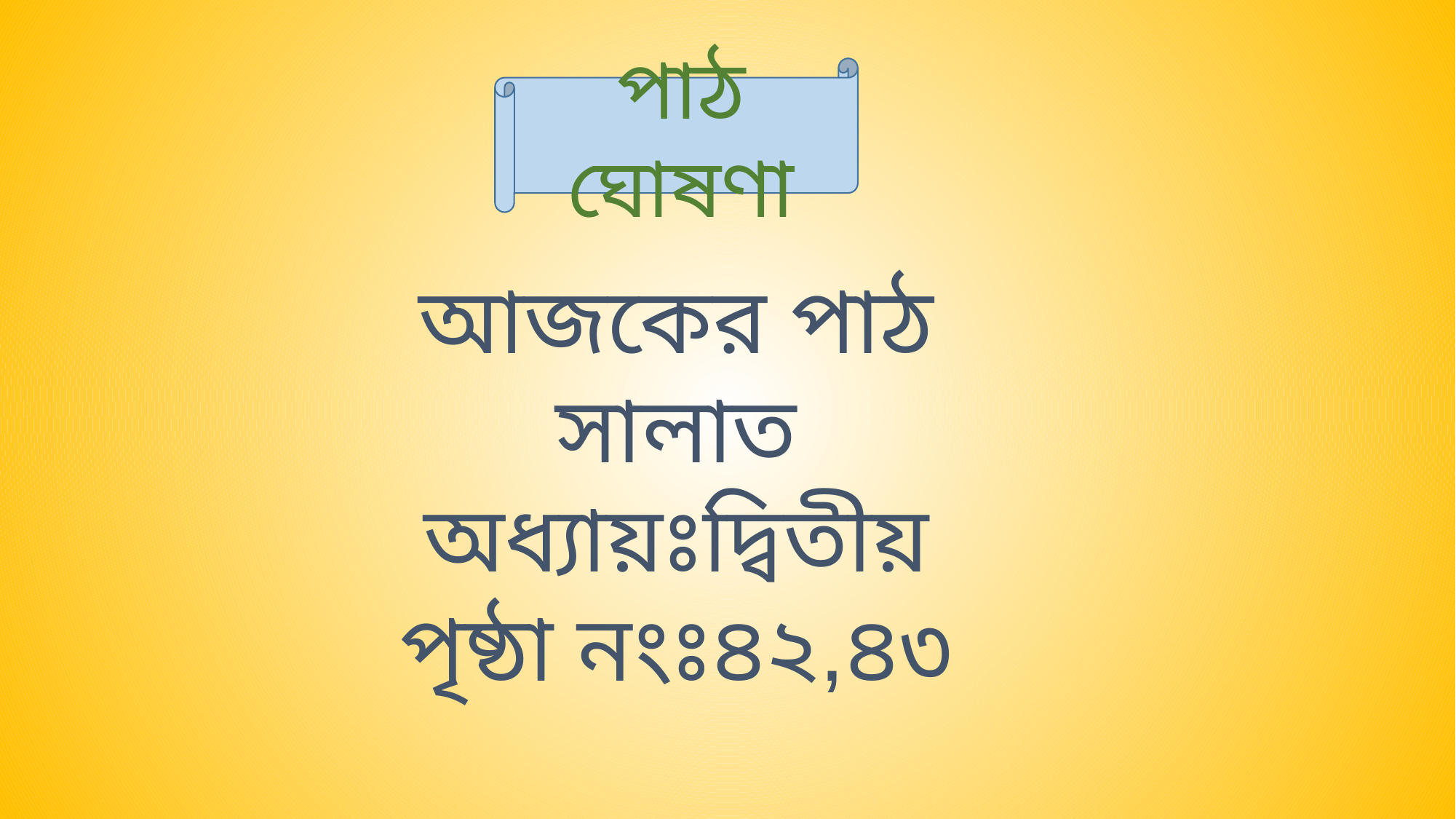

পাঠ ঘোষণা
আজকের পাঠ সালাত
অধ্যায়ঃদ্বিতীয়
পৃষ্ঠা নংঃ৪২,৪৩